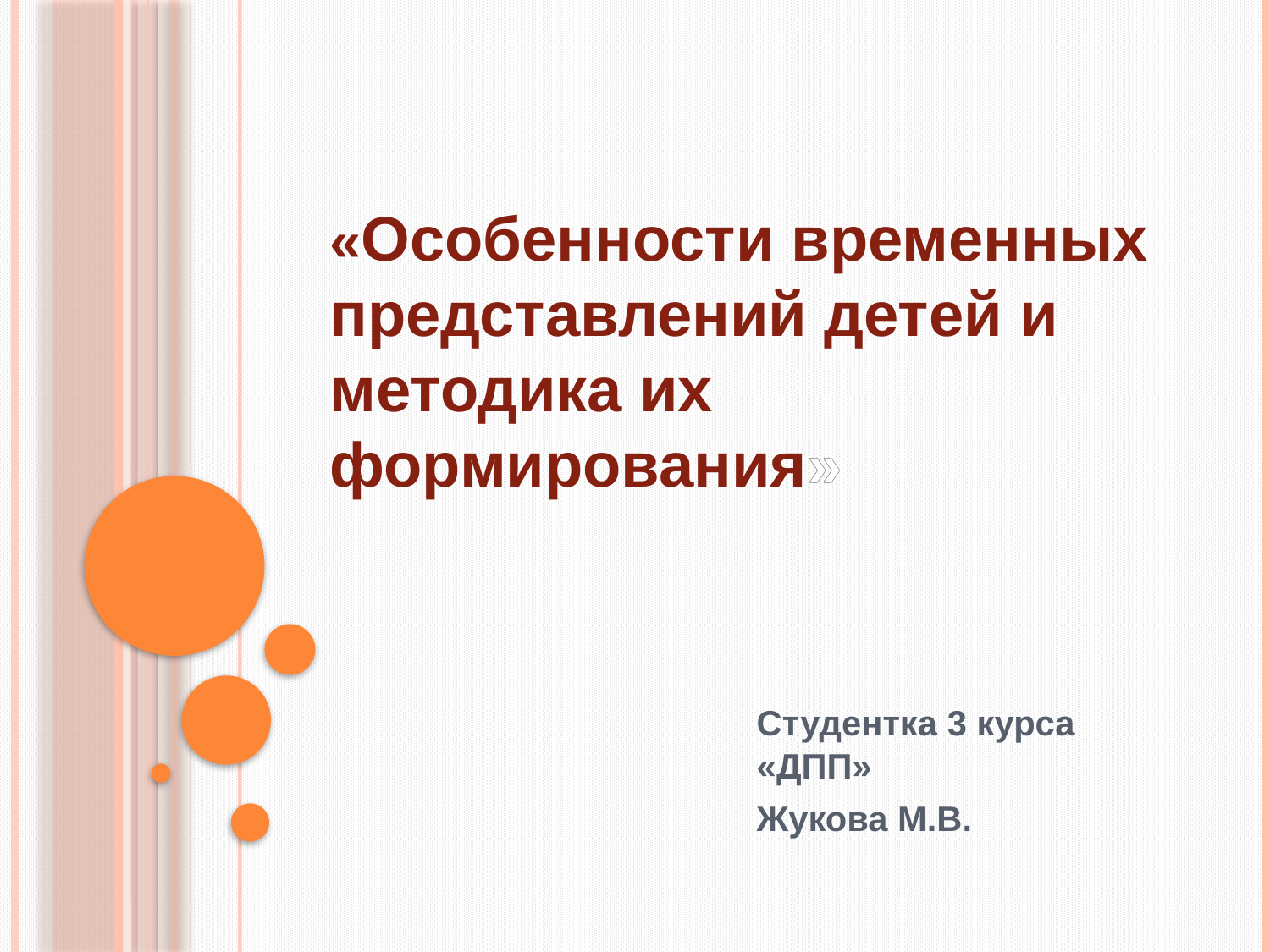

# «Особенности временных представлений детей и методика их формирования»
Студентка 3 курса «ДПП»
Жукова М.В.